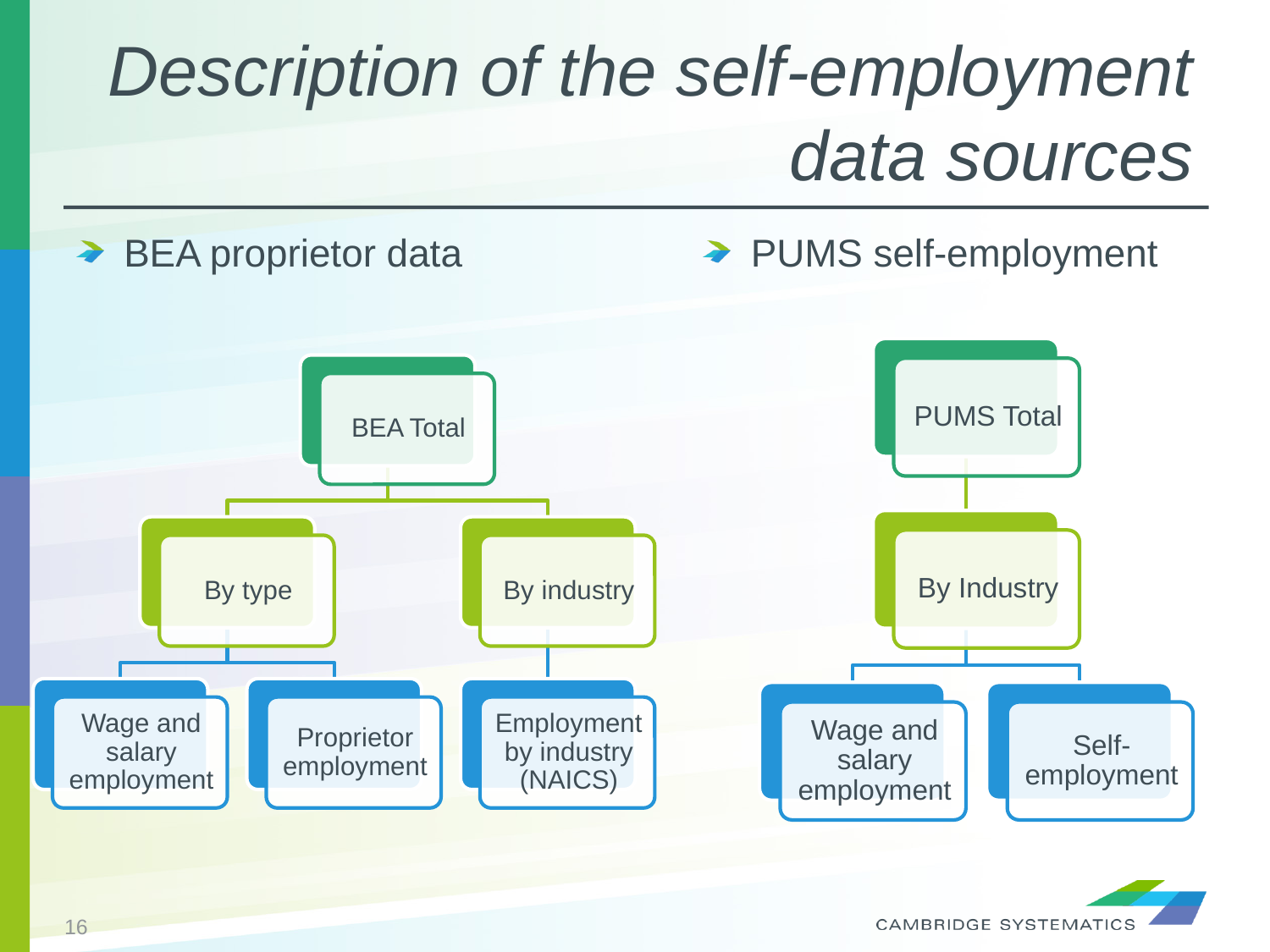

# Description of the self-employment data sources
BEA proprietor data
PUMS self-employment
PUMS Total
By Industry
Wage and salary employment
Self-employment
BEA Total
By type
Wage and salary employment
Proprietor employment
By industry
Employment by industry (NAICS)
16